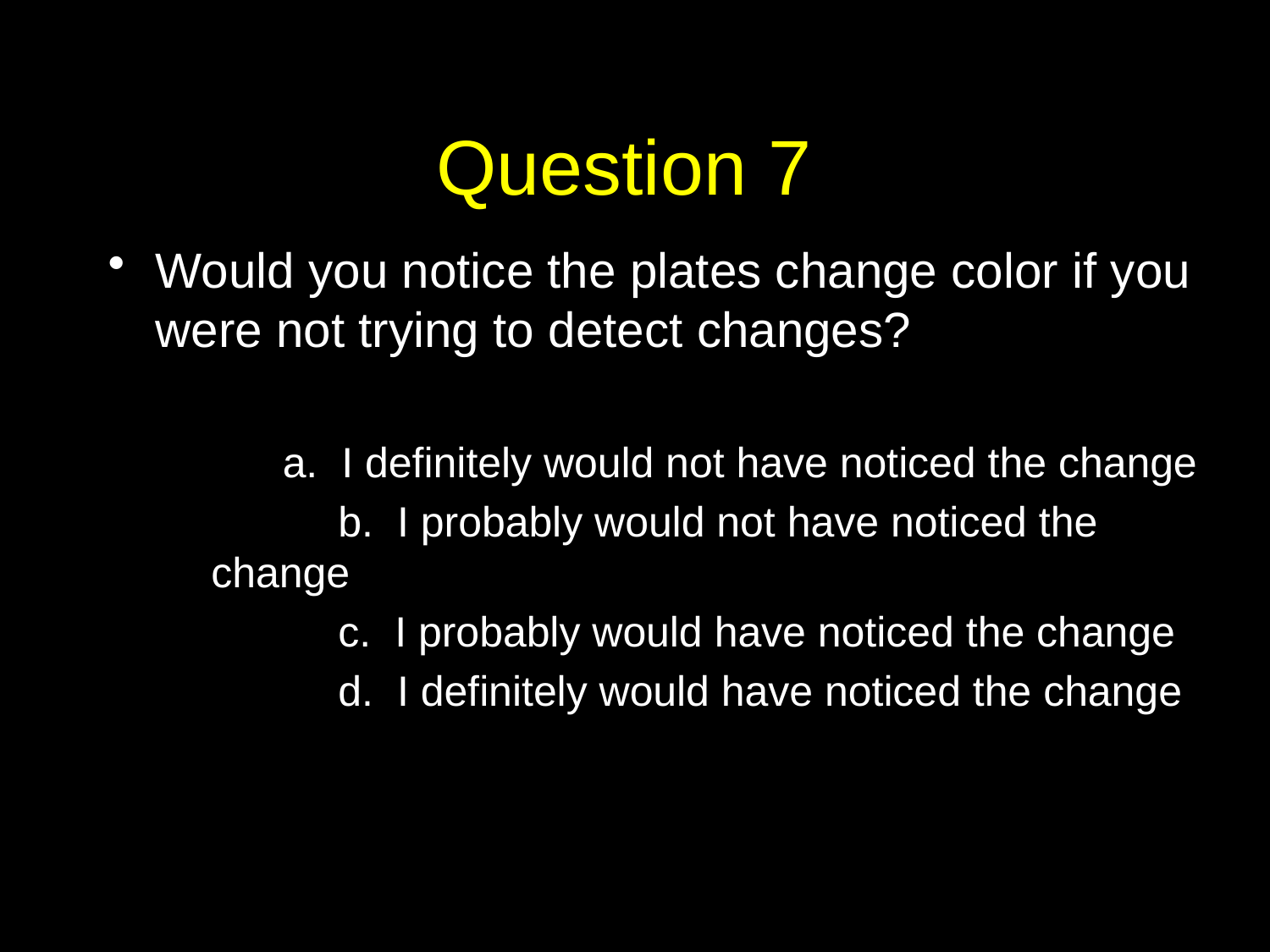

Question 7
Would you notice the plates change color if you were not trying to detect changes?

		a.  I definitely would not have noticed the change
		b.  I probably would not have noticed the change
		c.  I probably would have noticed the change
		d.  I definitely would have noticed the change